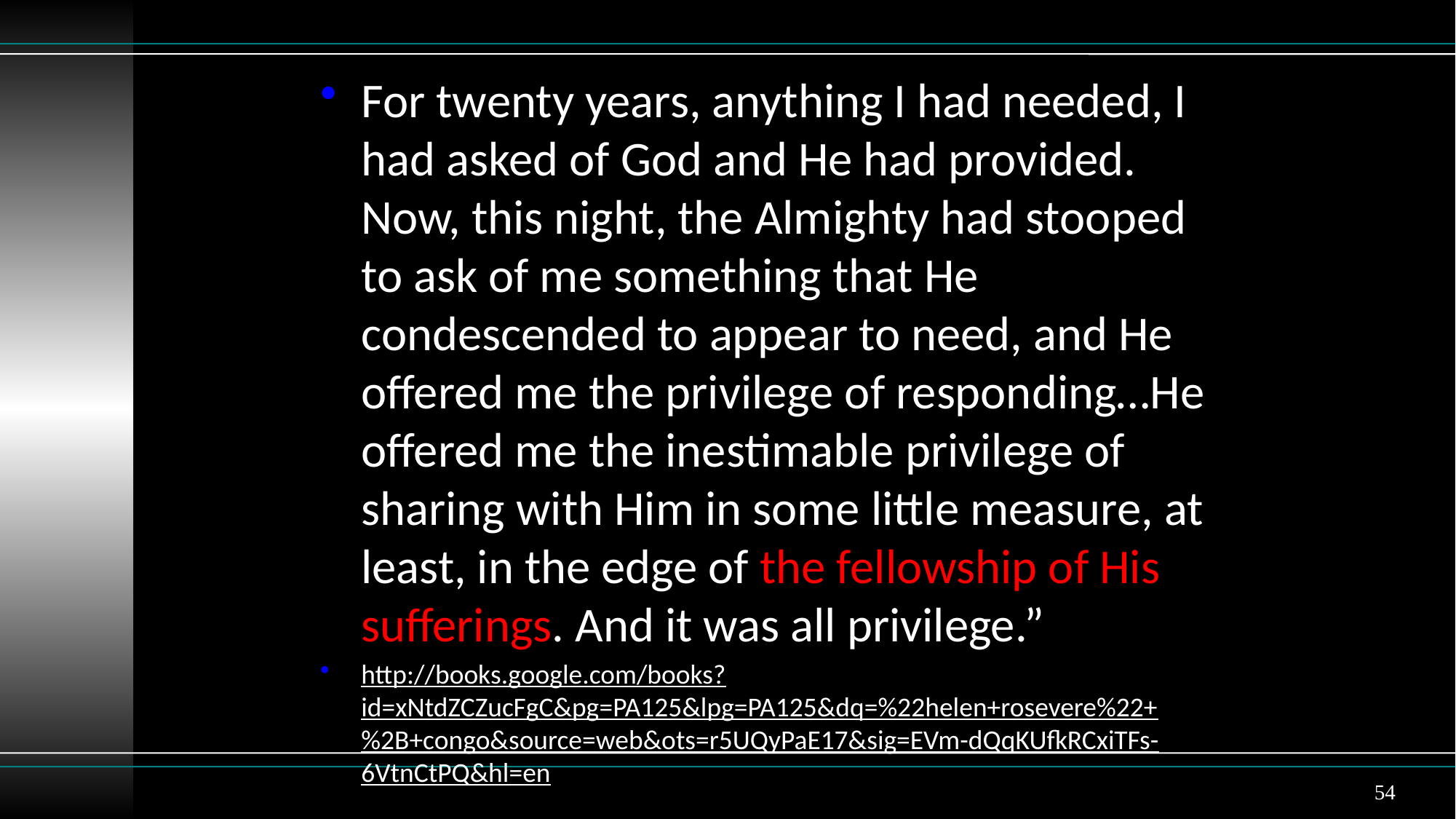

For twenty years, anything I had needed, I had asked of God and He had provided. Now, this night, the Almighty had stooped to ask of me something that He condescended to appear to need, and He offered me the privilege of responding…He offered me the inestimable privilege of sharing with Him in some little measure, at least, in the edge of the fellowship of His sufferings. And it was all privilege.”
http://books.google.com/books?id=xNtdZCZucFgC&pg=PA125&lpg=PA125&dq=%22helen+rosevere%22+%2B+congo&source=web&ots=r5UQyPaE17&sig=EVm-dQqKUfkRCxiTFs-6VtnCtPQ&hl=en
54